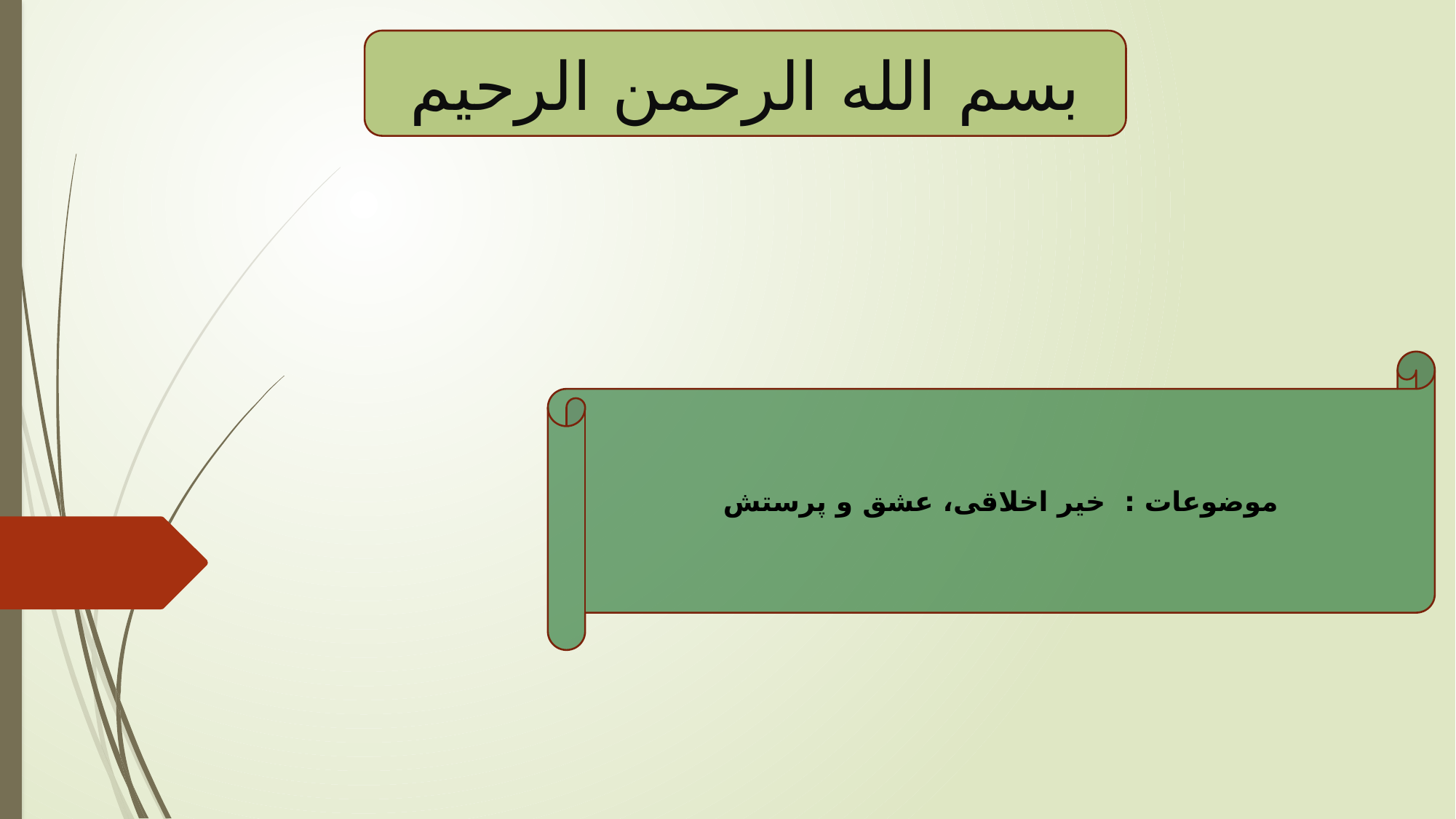

بسم الله الرحمن الرحیم
موضوعات :  خیر اخلاقی، عشق و پرستش